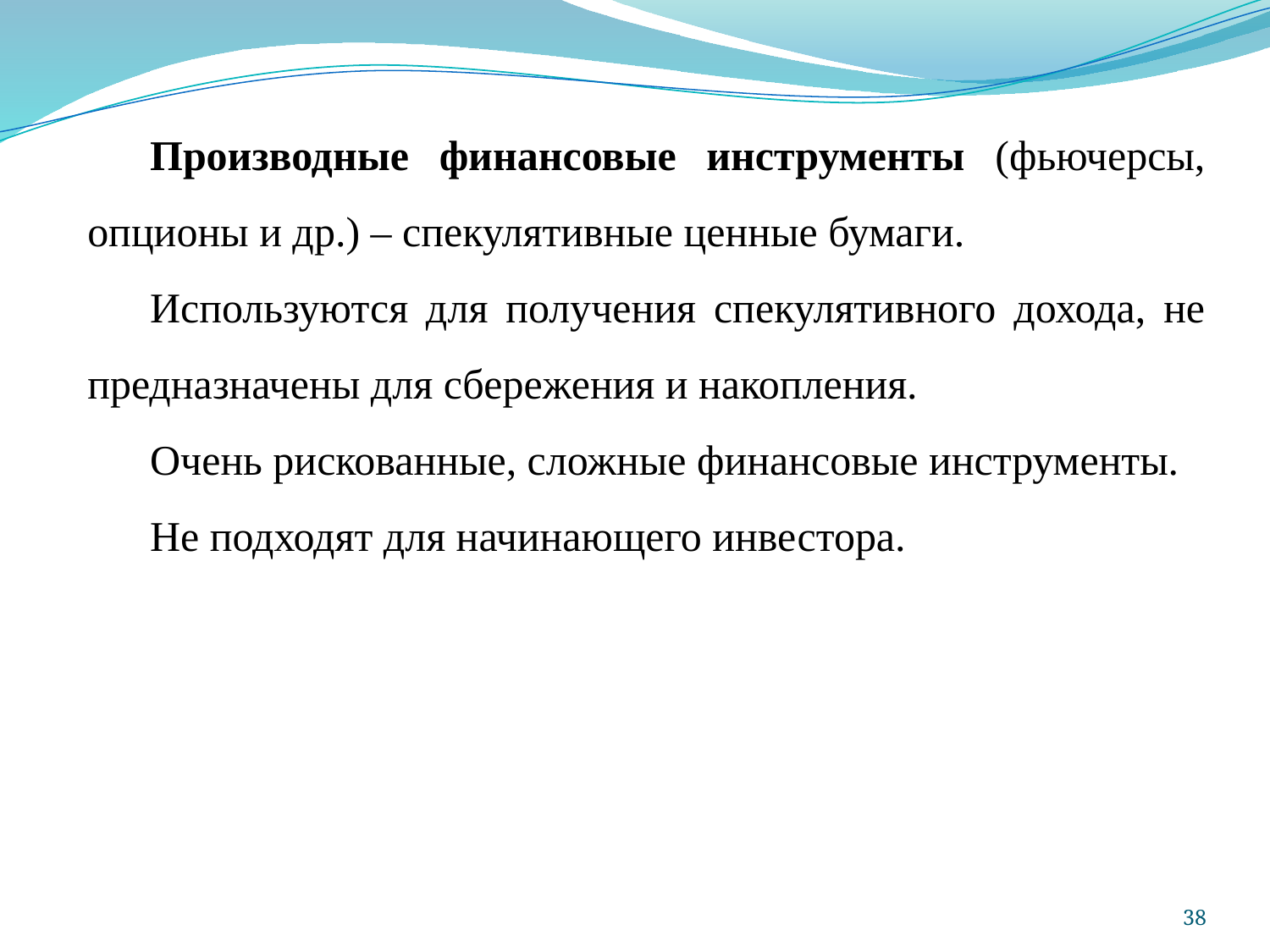

Производные финансовые инструменты (фьючерсы, опционы и др.) – спекулятивные ценные бумаги.
Используются для получения спекулятивного дохода, не предназначены для сбережения и накопления.
Очень рискованные, сложные финансовые инструменты.
Не подходят для начинающего инвестора.
38